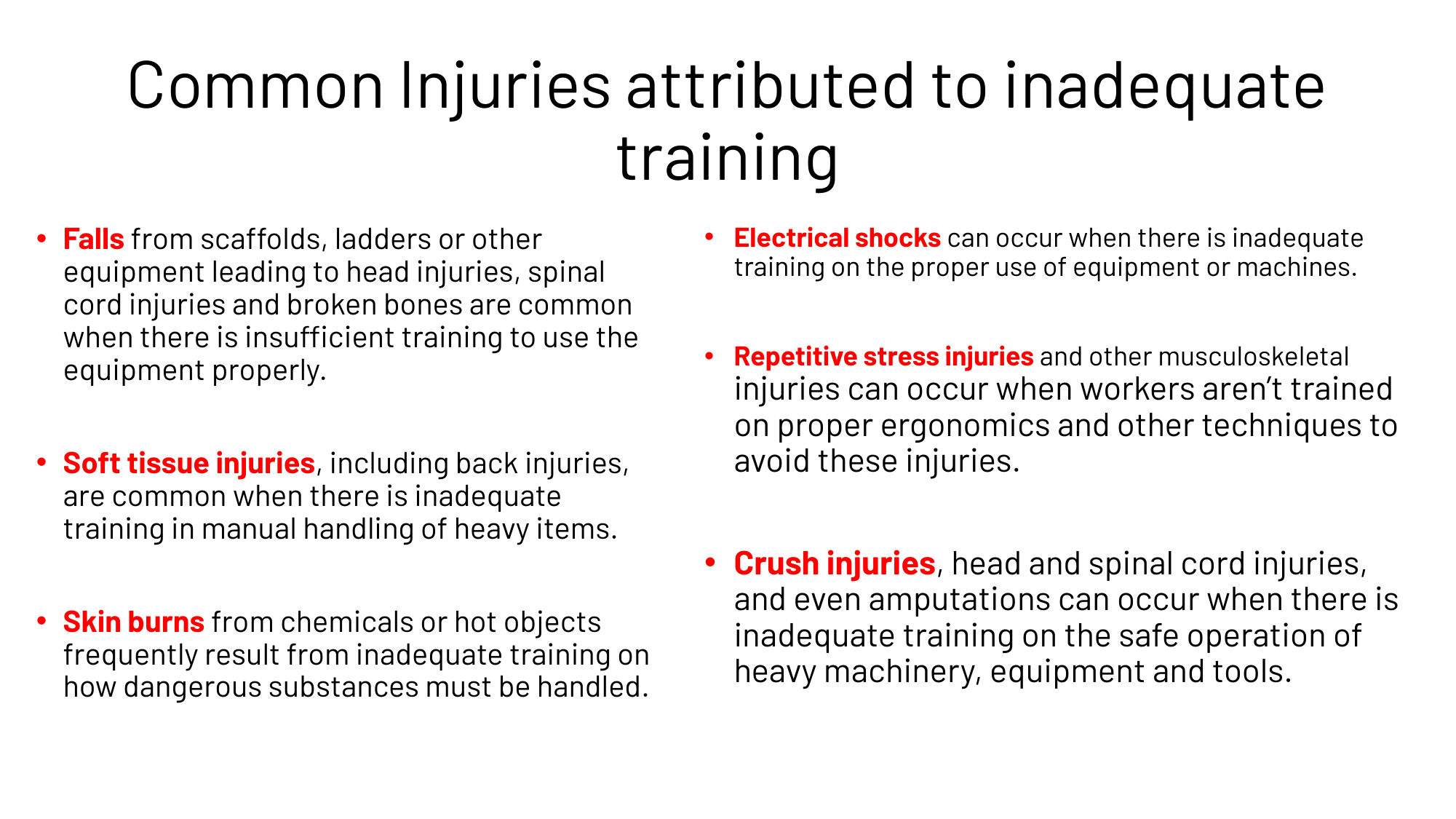

# Common Injuries attributed to inadequate training
Falls from scaffolds, ladders or other equipment leading to head injuries, spinal cord injuries and broken bones are common when there is insufficient training to use the equipment properly.

Soft tissue injuries, including back injuries, are common when there is inadequate training in manual handling of heavy items.

Skin burns from chemicals or hot objects frequently result from inadequate training on how dangerous substances must be handled.

Electrical shocks can occur when there is inadequate training on the proper use of equipment or machines.

Repetitive stress injuries and other musculoskeletal injuries can occur when workers aren’t trained on proper ergonomics and other techniques to avoid these injuries.

Crush injuries, head and spinal cord injuries, and even amputations can occur when there is inadequate training on the safe operation of heavy machinery, equipment and tools.